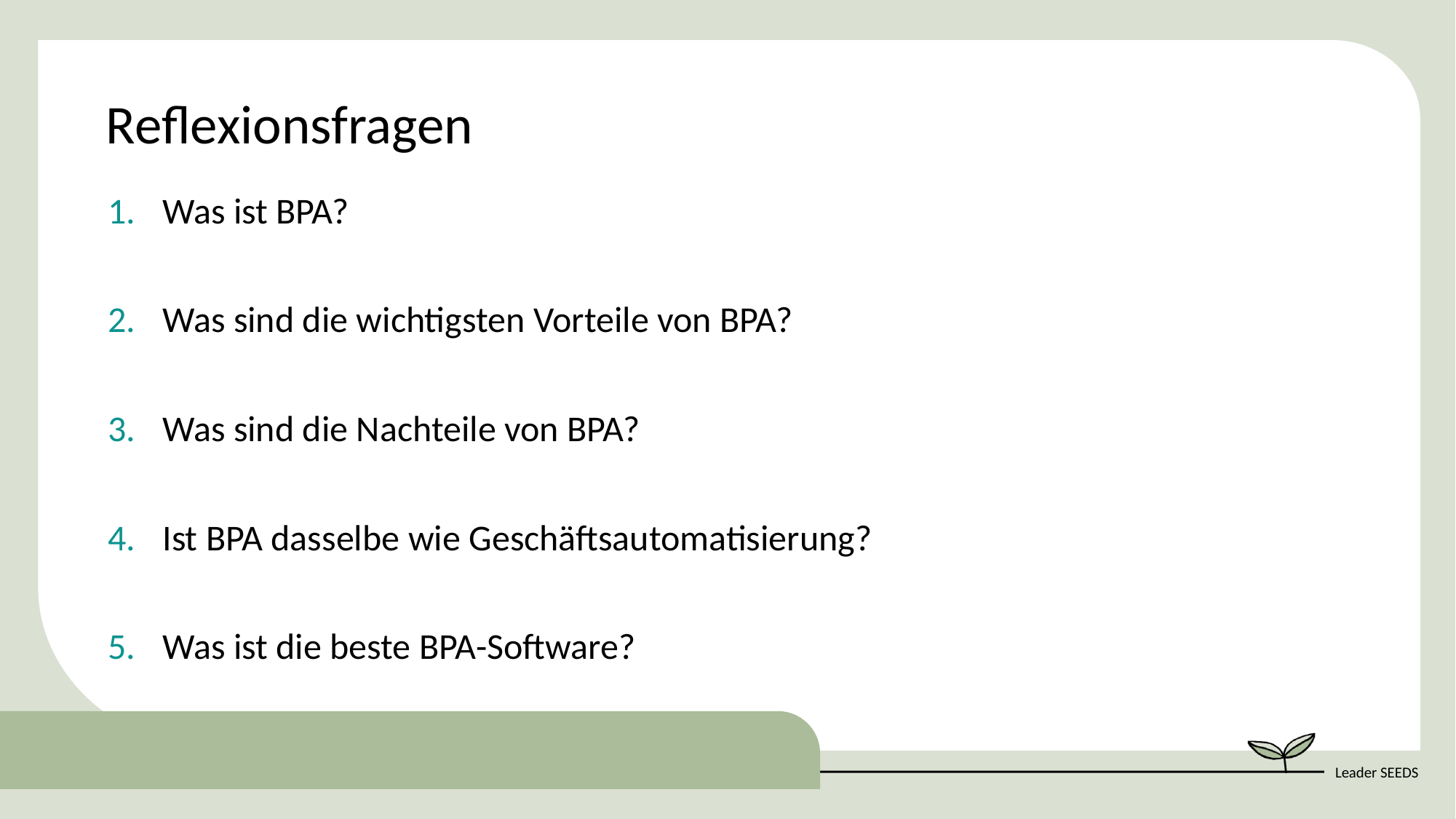

Reflexionsfragen
Was ist BPA?

Was sind die wichtigsten Vorteile von BPA?

Was sind die Nachteile von BPA?

Ist BPA dasselbe wie Geschäftsautomatisierung?

Was ist die beste BPA-Software?